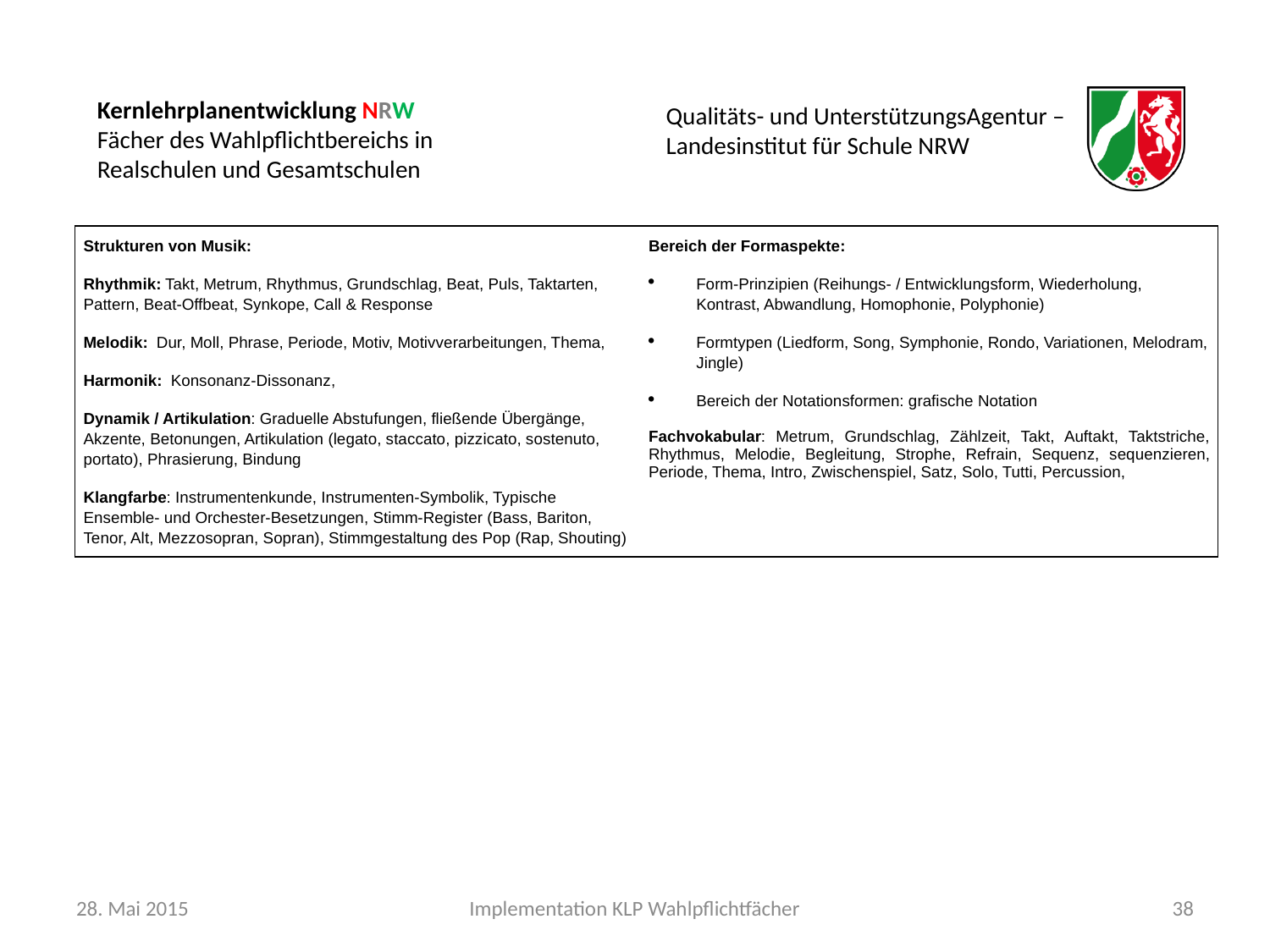

| Strukturen von Musik: Rhythmik: Takt, Metrum, Rhythmus, Grundschlag, Beat, Puls, Taktarten, Pattern, Beat-Offbeat, Synkope, Call & Response Melodik: Dur, Moll, Phrase, Periode, Motiv, Motivverarbeitungen, Thema, Harmonik: Konsonanz-Dissonanz, Dynamik / Artikulation: Graduelle Abstufungen, fließende Übergänge, Akzente, Betonungen, Artikulation (legato, staccato, pizzicato, sostenuto, portato), Phrasierung, Bindung Klangfarbe: Instrumentenkunde, Instrumenten-Symbolik, Typische Ensemble- und Orchester-Besetzungen, Stimm-Register (Bass, Bariton, Tenor, Alt, Mezzosopran, Sopran), Stimmgestaltung des Pop (Rap, Shouting) | Bereich der Formaspekte: Form-Prinzipien (Reihungs- / Entwicklungsform, Wiederholung, Kontrast, Abwandlung, Homophonie, Polyphonie) Formtypen (Liedform, Song, Symphonie, Rondo, Variationen, Melodram, Jingle) Bereich der Notationsformen: grafische Notation Fachvokabular: Metrum, Grundschlag, Zählzeit, Takt, Auftakt, Taktstriche, Rhythmus, Melodie, Begleitung, Strophe, Refrain, Sequenz, sequenzieren, Periode, Thema, Intro, Zwischenspiel, Satz, Solo, Tutti, Percussion, |
| --- | --- |

28. Mai 2015
Implementation KLP Wahlpflichtfächer
38